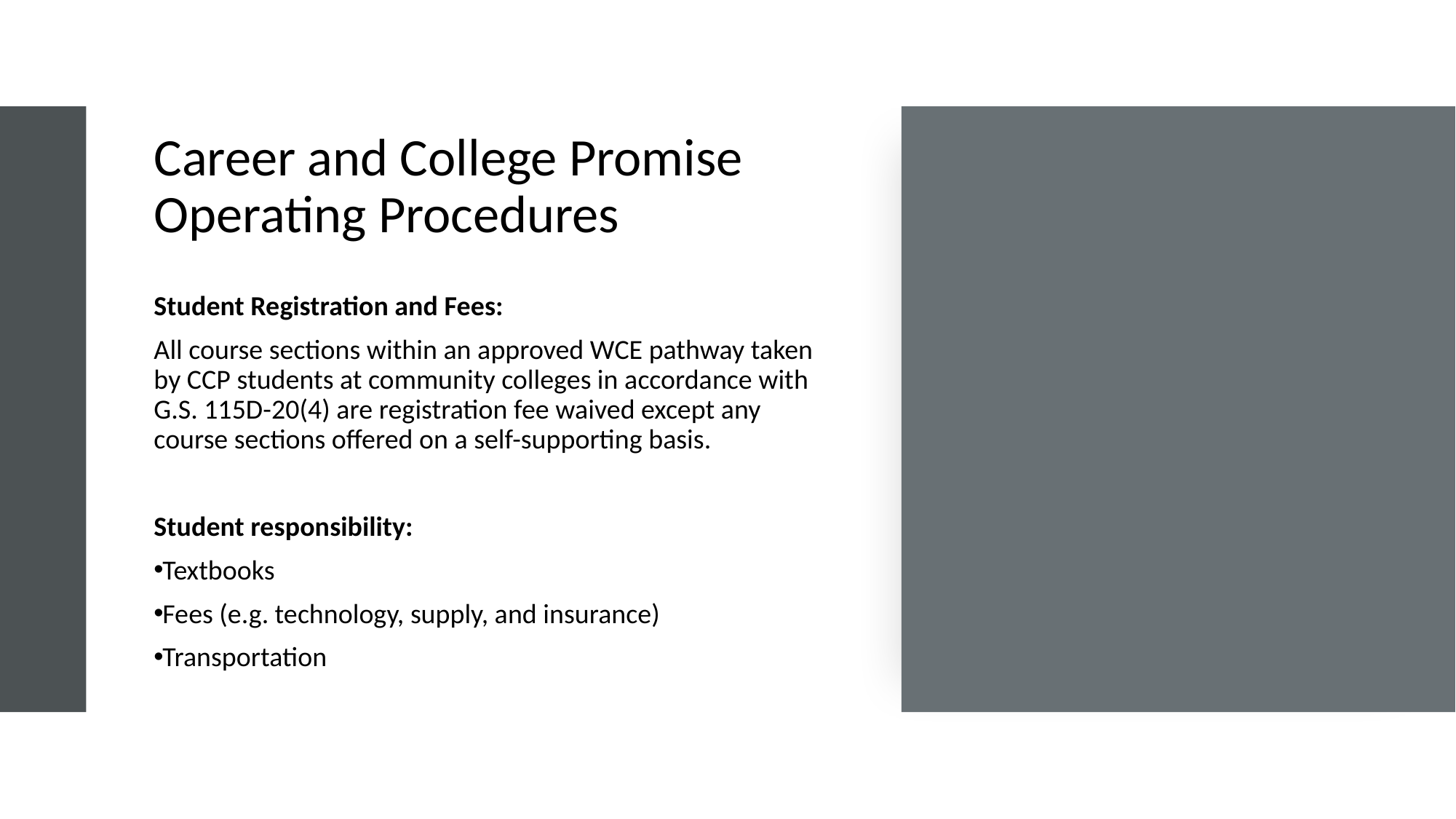

# Career and College Promise Operating Procedures

Student Registration and Fees:
All course sections within an approved WCE pathway taken by CCP students at community colleges in accordance with G.S. 115D-20(4) are registration fee waived except any course sections offered on a self-supporting basis.

Student responsibility:
Textbooks
Fees (e.g. technology, supply, and insurance)
Transportation